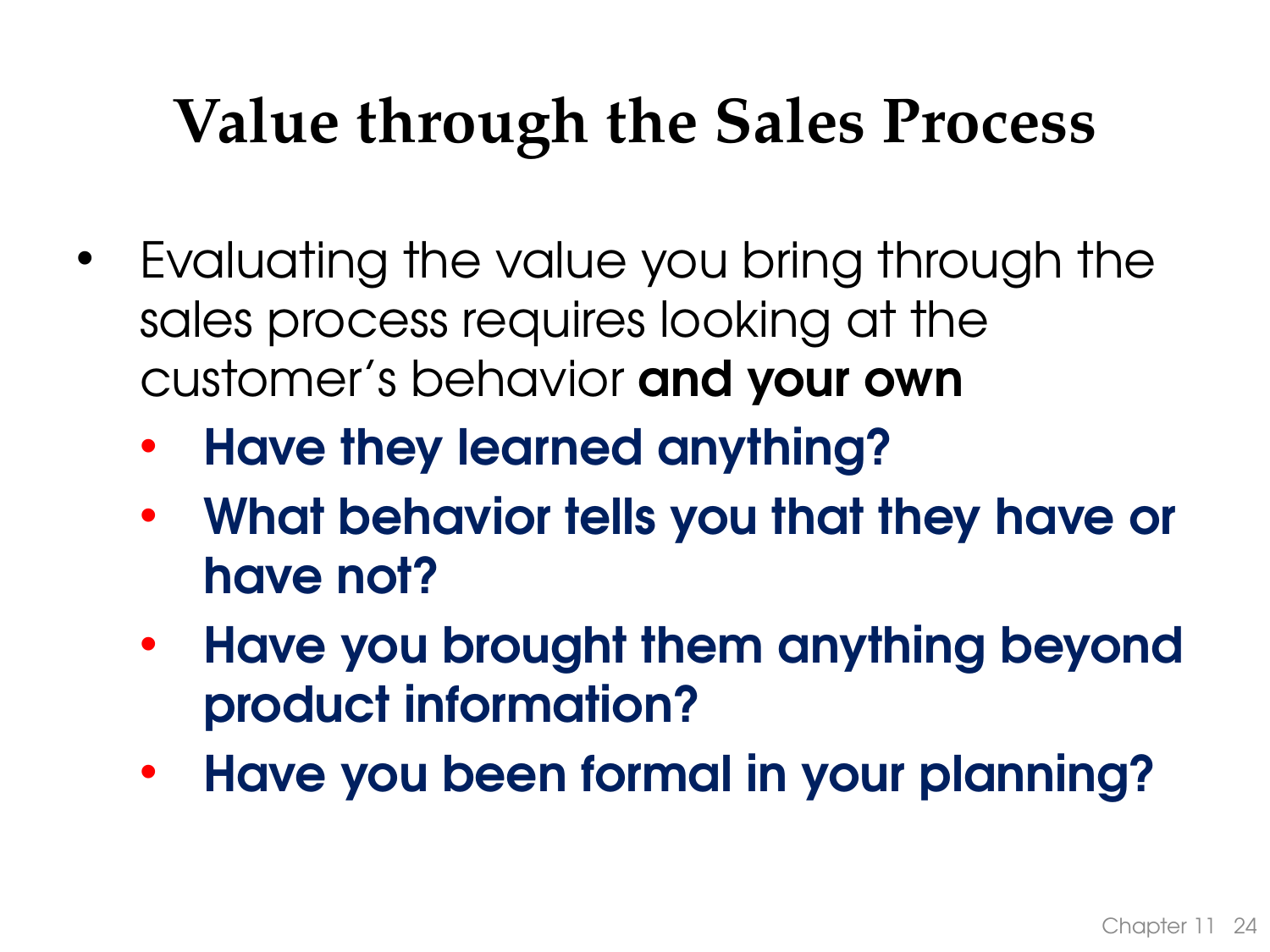

# Value through the Sales Process
Evaluating the value you bring through the sales process requires looking at the customer’s behavior and your own
Have they learned anything?
What behavior tells you that they have or have not?
Have you brought them anything beyond product information?
Have you been formal in your planning?